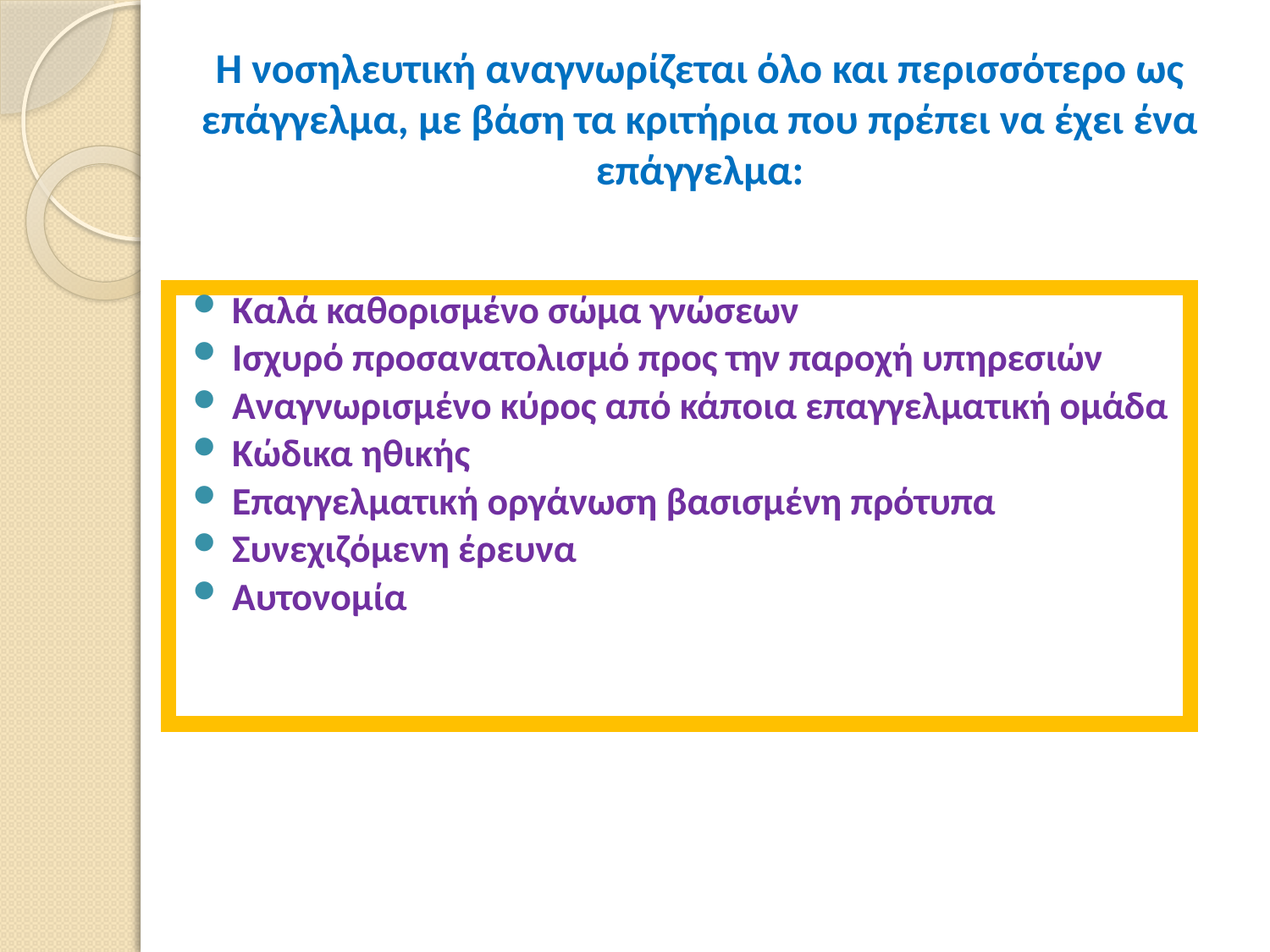

# Η νοσηλευτική αναγνωρίζεται όλο και περισσότερο ως επάγγελμα, με βάση τα κριτήρια που πρέπει να έχει ένα επάγγελμα:
Καλά καθορισμένο σώμα γνώσεων
Ισχυρό προσανατολισμό προς την παροχή υπηρεσιών
Αναγνωρισμένο κύρος από κάποια επαγγελματική ομάδα
Κώδικα ηθικής
Επαγγελματική οργάνωση βασισμένη πρότυπα
Συνεχιζόμενη έρευνα
Αυτονομία